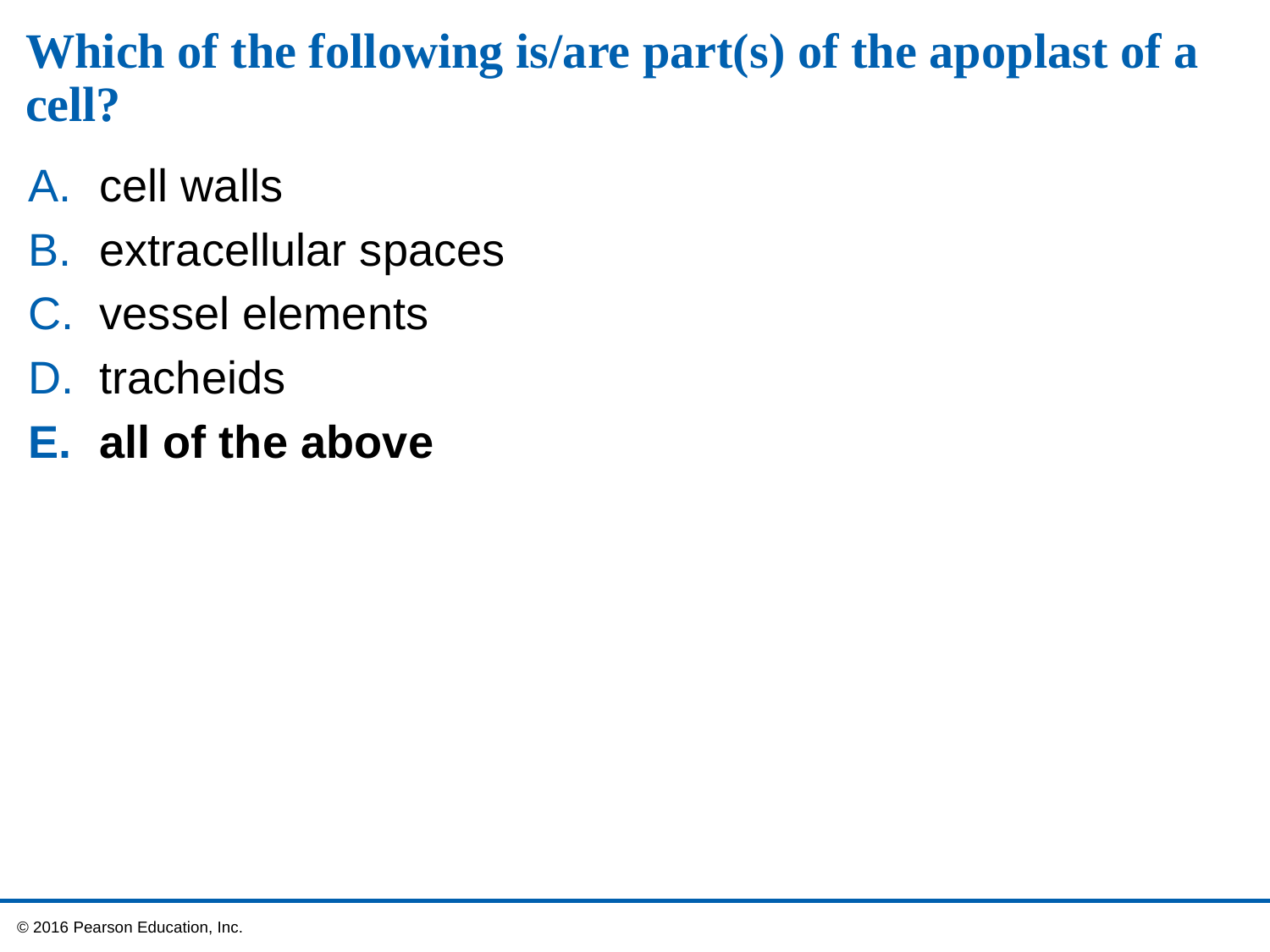

# Which of the following is/are part(s) of the apoplast of a cell?
cell walls
extracellular spaces
vessel elements
tracheids
all of the above
 © 2016 Pearson Education, Inc.